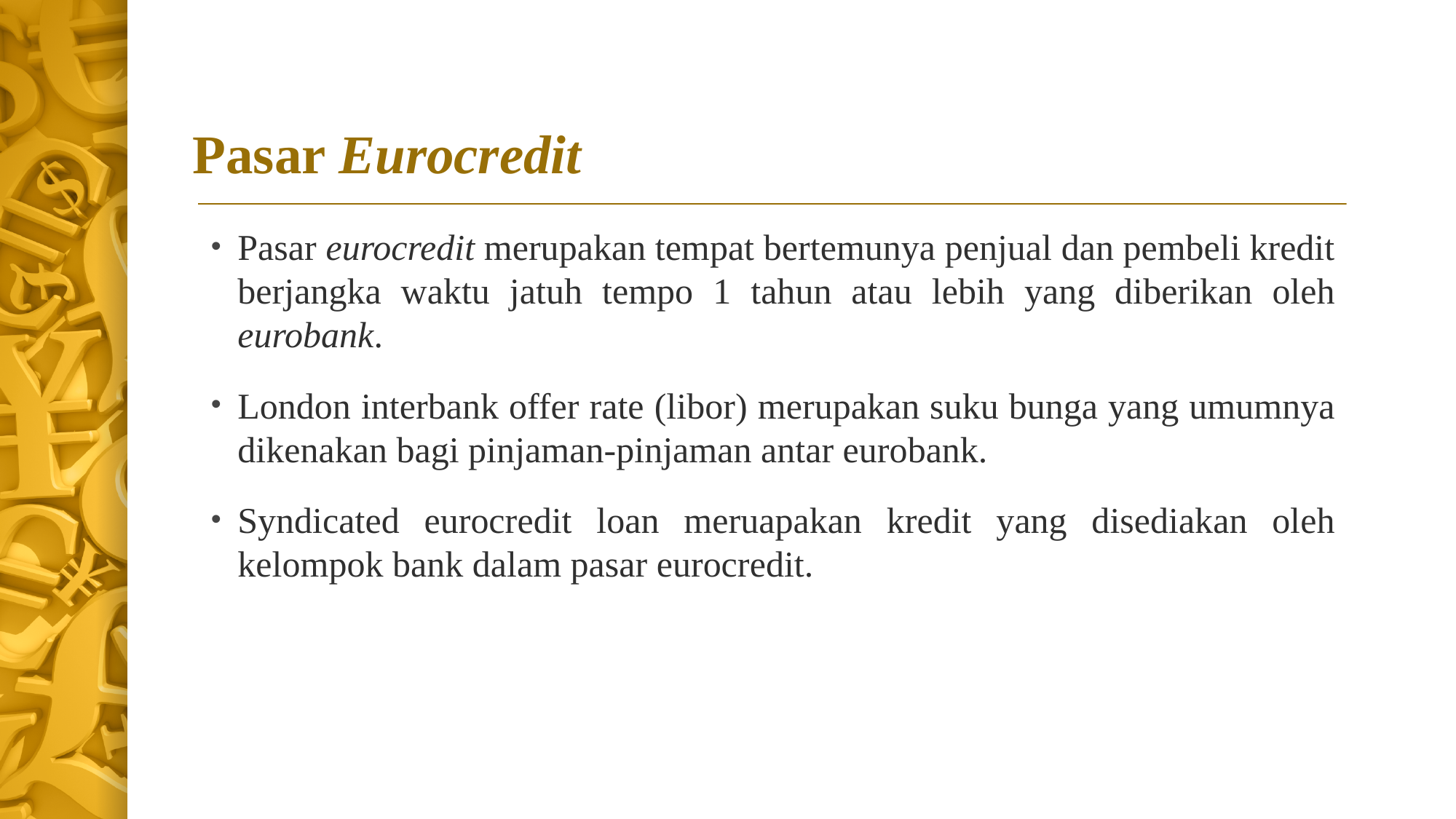

# Pasar Eurocredit
Pasar eurocredit merupakan tempat bertemunya penjual dan pembeli kredit berjangka waktu jatuh tempo 1 tahun atau lebih yang diberikan oleh eurobank.
London interbank offer rate (libor) merupakan suku bunga yang umumnya dikenakan bagi pinjaman-pinjaman antar eurobank.
Syndicated eurocredit loan meruapakan kredit yang disediakan oleh kelompok bank dalam pasar eurocredit.